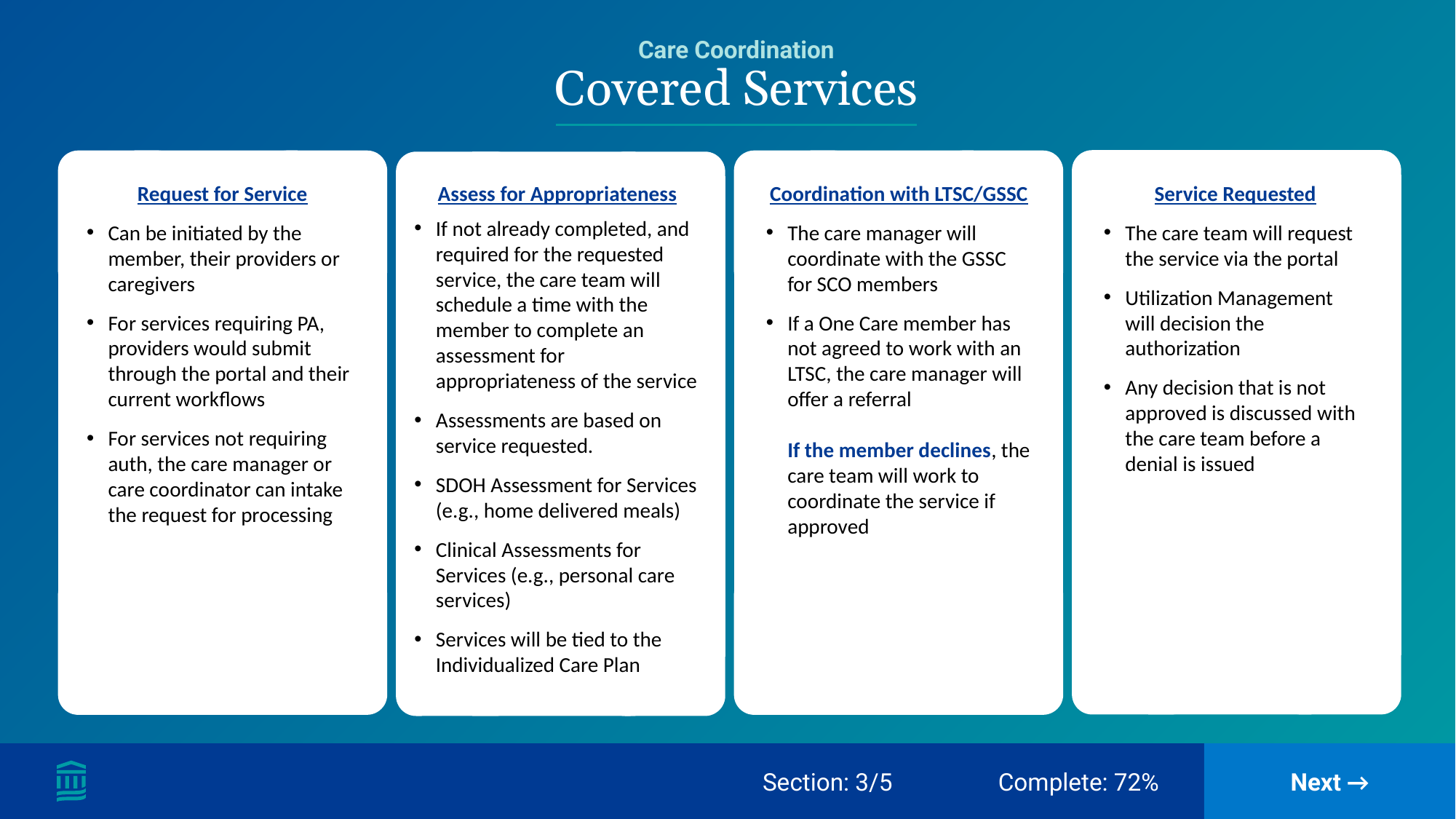

# Care Coordination Covered Services

Service Requested
The care team will request the service via the portal
Utilization Management will decision the authorization
Any decision that is not approved is discussed with the care team before a denial is issued

Request for Service
Can be initiated by the member, their providers or caregivers
For services requiring PA, providers would submit through the portal and their current workflows
For services not requiring auth, the care manager or care coordinator can intake the request for processing

Coordination with LTSC/GSSC
The care manager will coordinate with the GSSC for SCO members
If a One Care member has not agreed to work with an LTSC, the care manager will offer a referral
If the member declines, the care team will work to coordinate the service if approved

Assess for Appropriateness
If not already completed, and required for the requested service, the care team will schedule a time with the member to complete an assessment for appropriateness of the service
Assessments are based on service requested.
SDOH Assessment for Services (e.g., home delivered meals)
Clinical Assessments for Services (e.g., personal care services)
Services will be tied to the Individualized Care Plan

* Since this is a requirement for all One Care and SCO plans, you may be asked to complete multiple MOC trainings for members enrolled in the different health plans.

Section: 3/5
Complete: 72%
Next →
Mass General Brigham Health Plan   |   Confidential—do not copy or distribute